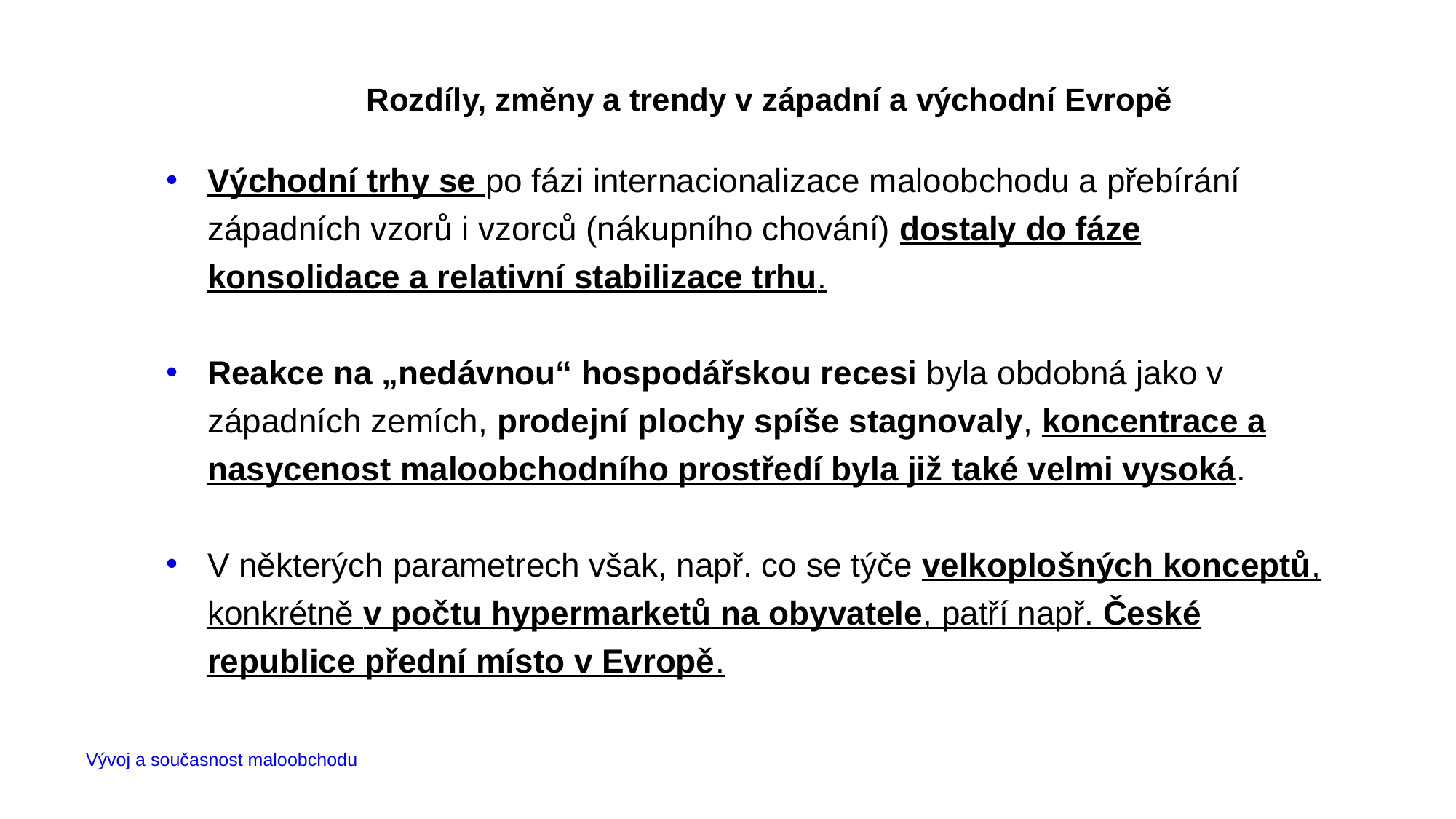

# Rozdíly, změny a trendy v západní a východní Evropě
Východní trhy se po fázi internacionalizace maloobchodu a přebírání západních vzorů i vzorců (nákupního chování) dostaly do fáze konsolidace a relativní stabilizace trhu.

Reakce na „nedávnou“ hospodářskou recesi byla obdobná jako v západních zemích, prodejní plochy spíše stagnovaly, koncentrace a nasycenost maloobchodního prostředí byla již také velmi vysoká.

V některých parametrech však, např. co se týče velkoplošných konceptů, konkrétně v počtu hypermarketů na obyvatele, patří např. České republice přední místo v Evropě.

Vývoj a současnost maloobchodu